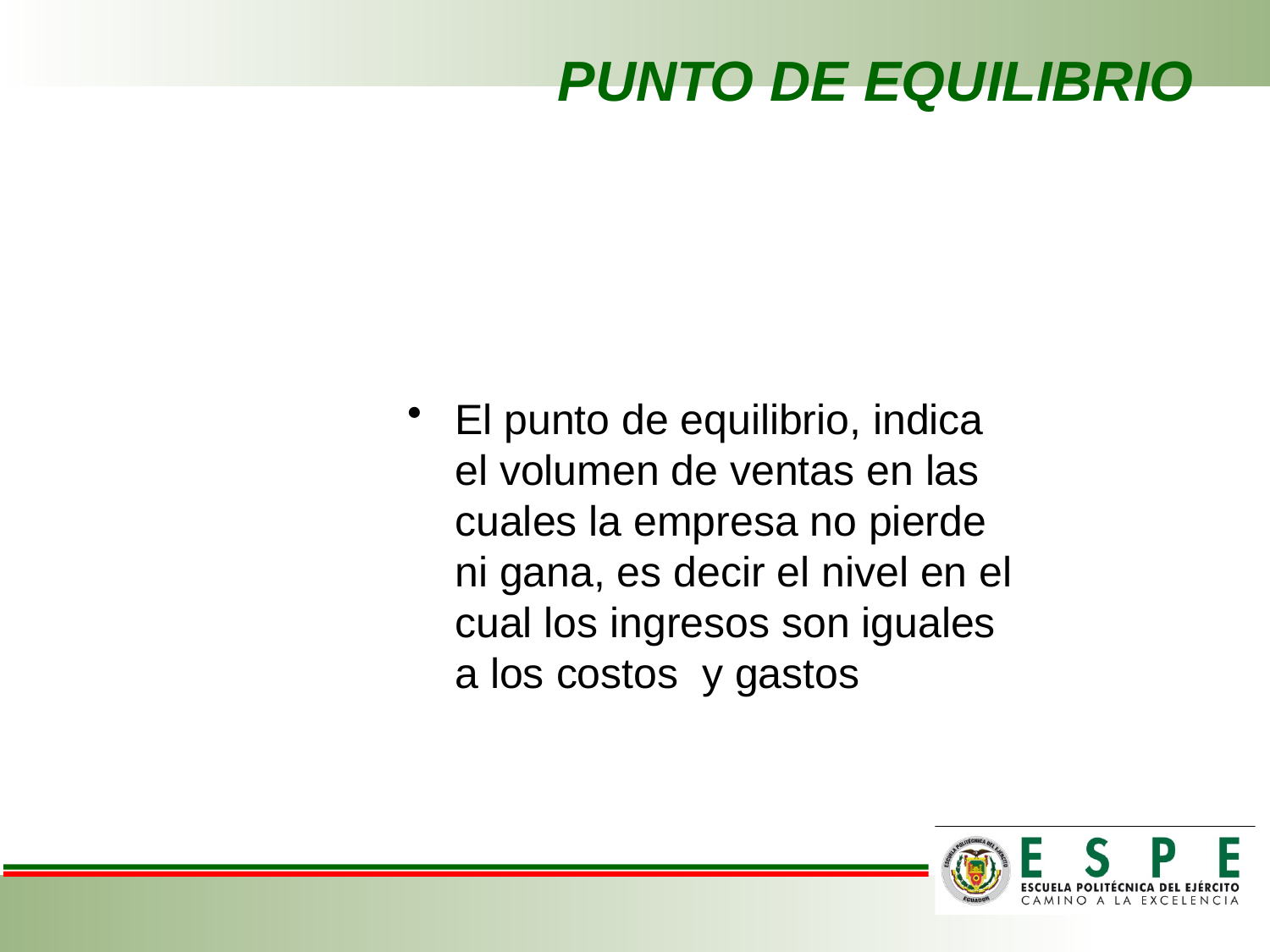

# PUNTO DE EQUILIBRIO
El punto de equilibrio, indica el volumen de ventas en las cuales la empresa no pierde ni gana, es decir el nivel en el cual los ingresos son iguales a los costos  y gastos